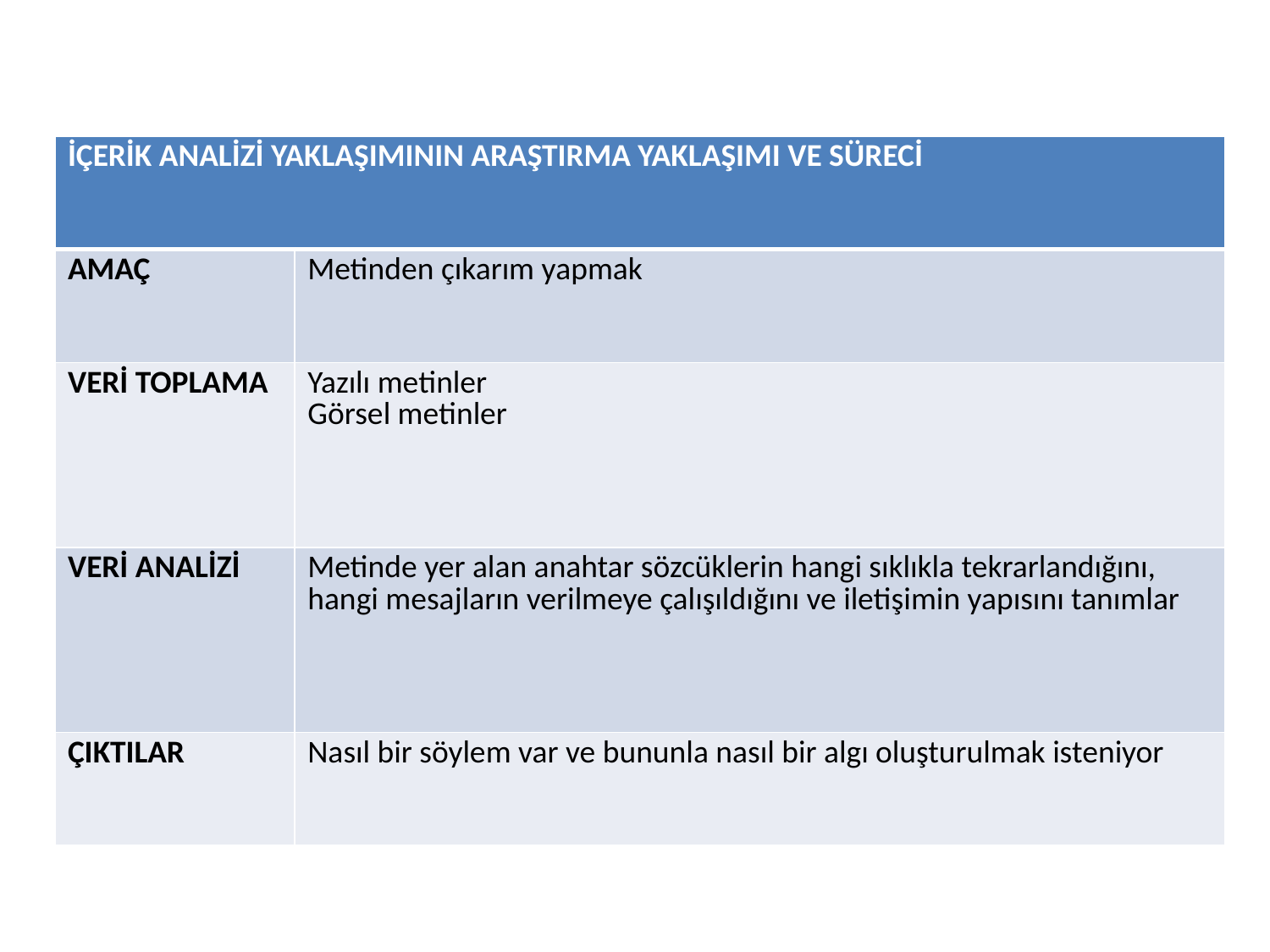

#
| İÇERİK ANALİZİ YAKLAŞIMININ ARAŞTIRMA YAKLAŞIMI VE SÜRECİ |  |
| --- | --- |
| AMAÇ | Metinden çıkarım yapmak |
| VERİ TOPLAMA | Yazılı metinler Görsel metinler |
| VERİ ANALİZİ | Metinde yer alan anahtar sözcüklerin hangi sıklıkla tekrarlandığını, hangi mesajların verilmeye çalışıldığını ve iletişimin yapısını tanımlar |
| ÇIKTILAR | Nasıl bir söylem var ve bununla nasıl bir algı oluşturulmak isteniyor |